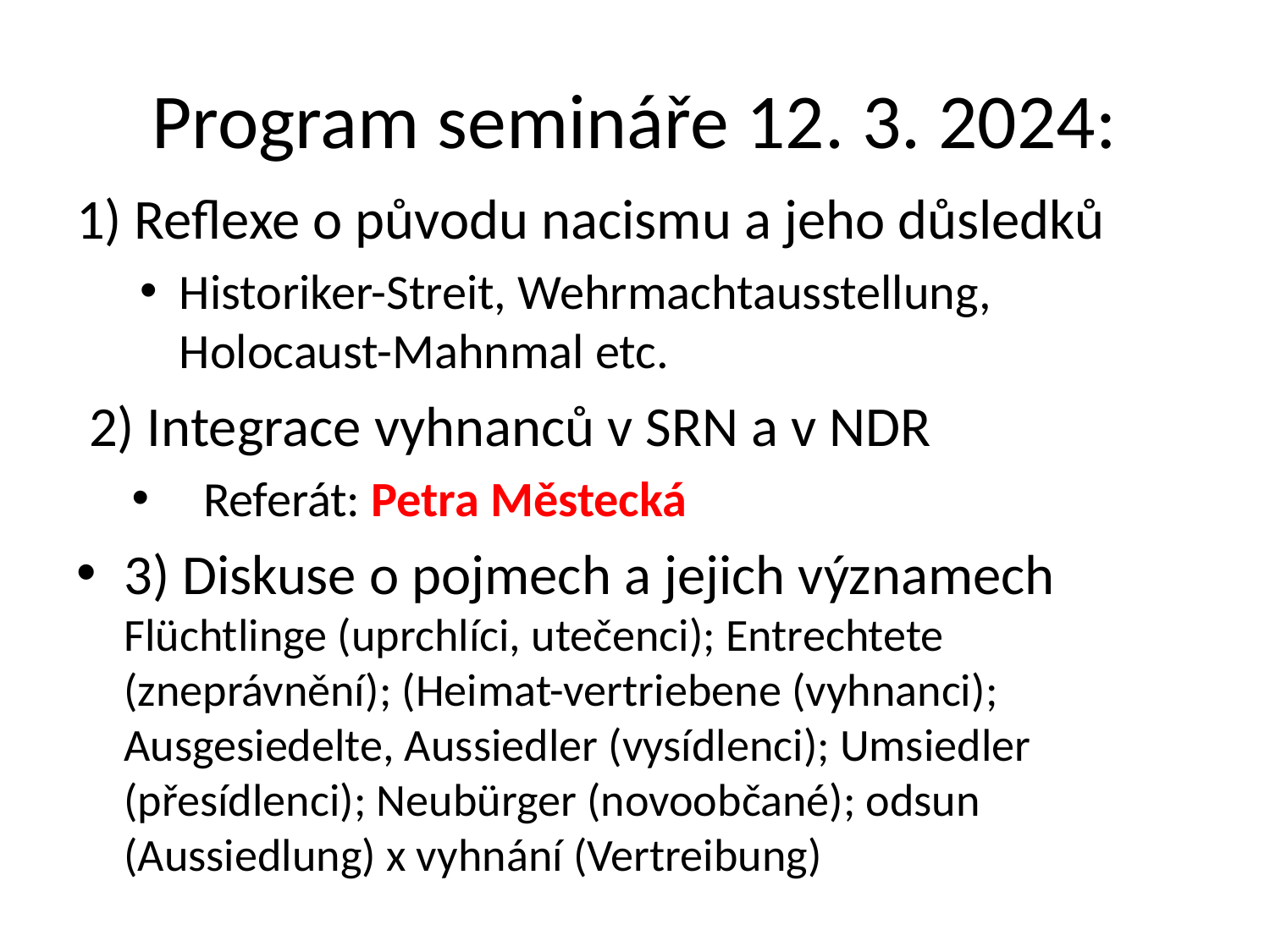

# Program semináře 12. 3. 2024:
1) Reflexe o původu nacismu a jeho důsledků
Historiker-Streit, Wehrmachtausstellung, Holocaust-Mahnmal etc.
 2) Integrace vyhnanců v SRN a v NDR
Referát: Petra Městecká
3) Diskuse o pojmech a jejich významech Flüchtlinge (uprchlíci, utečenci); Entrechtete (zneprávnění); (Heimat-vertriebene (vyhnanci); Ausgesiedelte, Aussiedler (vysídlenci); Umsiedler (přesídlenci); Neubürger (novoobčané); odsun (Aussiedlung) x vyhnání (Vertreibung)